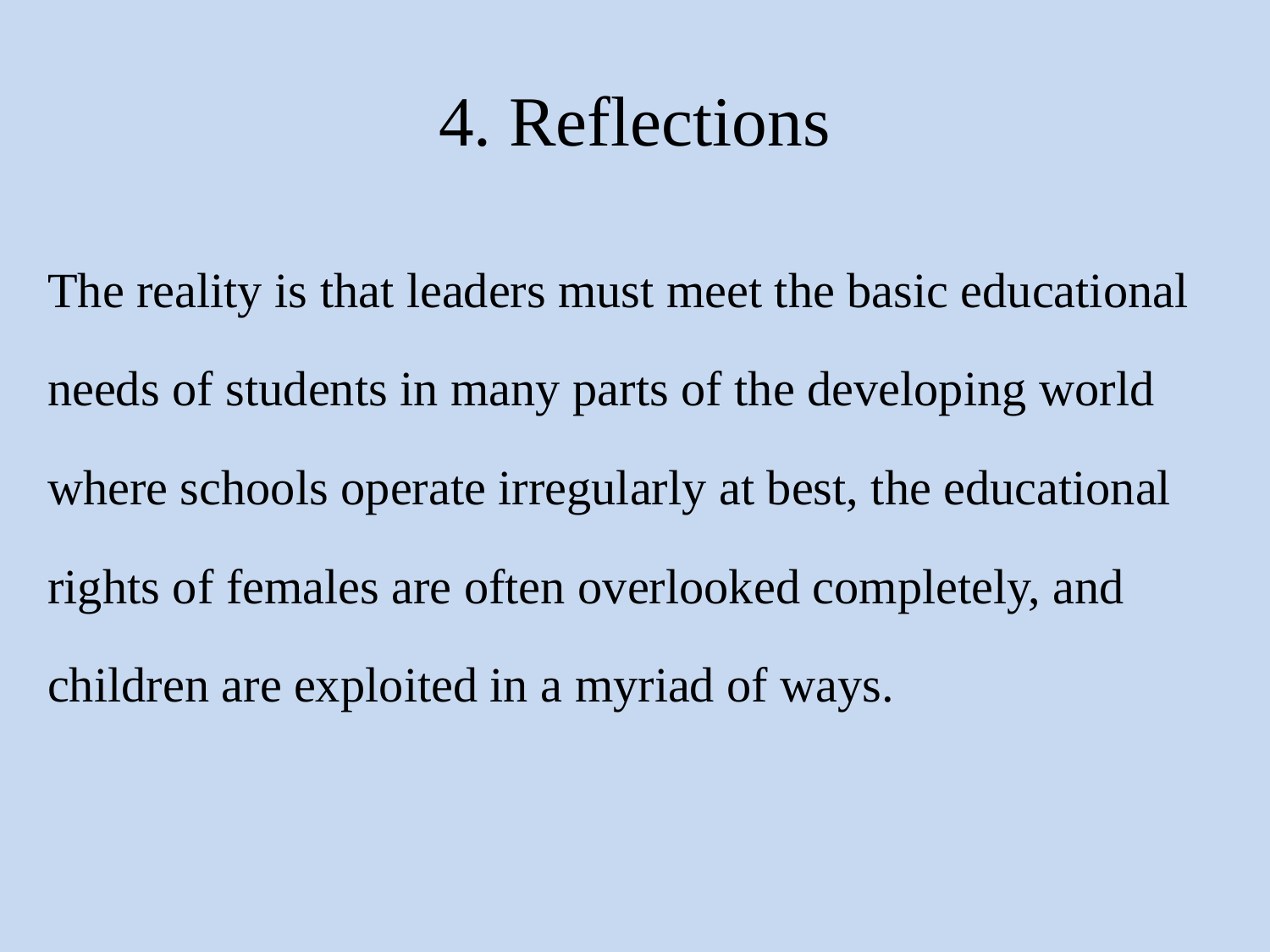

# 4. Reflections
The reality is that leaders must meet the basic educational
needs of students in many parts of the developing world
where schools operate irregularly at best, the educational
rights of females are often overlooked completely, and
children are exploited in a myriad of ways.